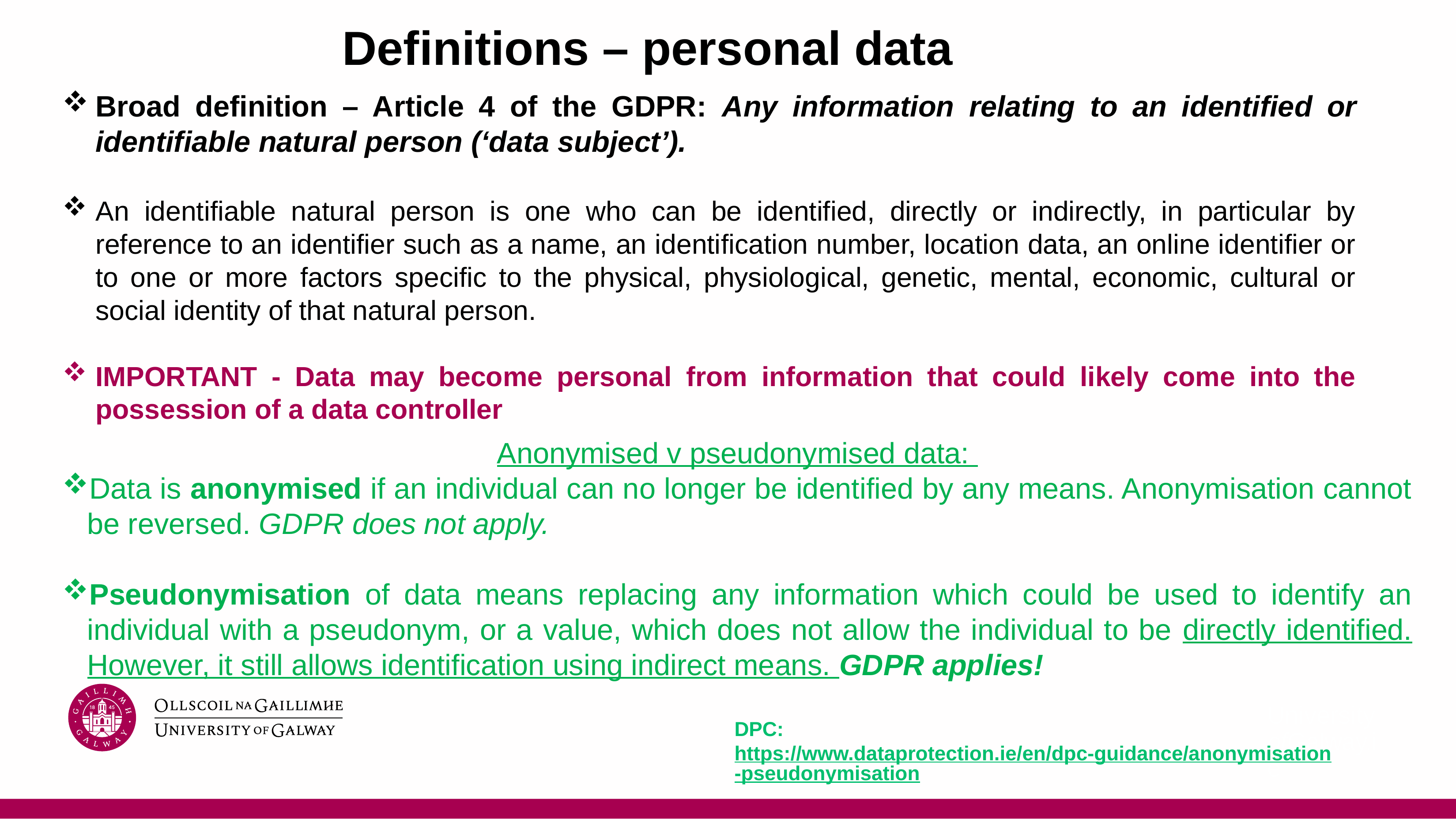

# Definitions – personal data
Broad definition – Article 4 of the GDPR: Any information relating to an identified or identifiable natural person (‘data subject’).

An identifiable natural person is one who can be identified, directly or indirectly, in particular by reference to an identifier such as a name, an identification number, location data, an online identifier or to one or more factors specific to the physical, physiological, genetic, mental, economic, cultural or social identity of that natural person.

IMPORTANT - Data may become personal from information that could likely come into the possession of a data controller

Anonymised v pseudonymised data:
Data is anonymised if an individual can no longer be identified by any means. Anonymisation cannot be reversed. GDPR does not apply.

Pseudonymisation of data means replacing any information which could be used to identify an individual with a pseudonym, or a value, which does not allow the individual to be directly identified. However, it still allows identification using indirect means. GDPR applies!

DPC: https://www.dataprotection.ie/en/dpc-guidance/anonymisation-pseudonymisation